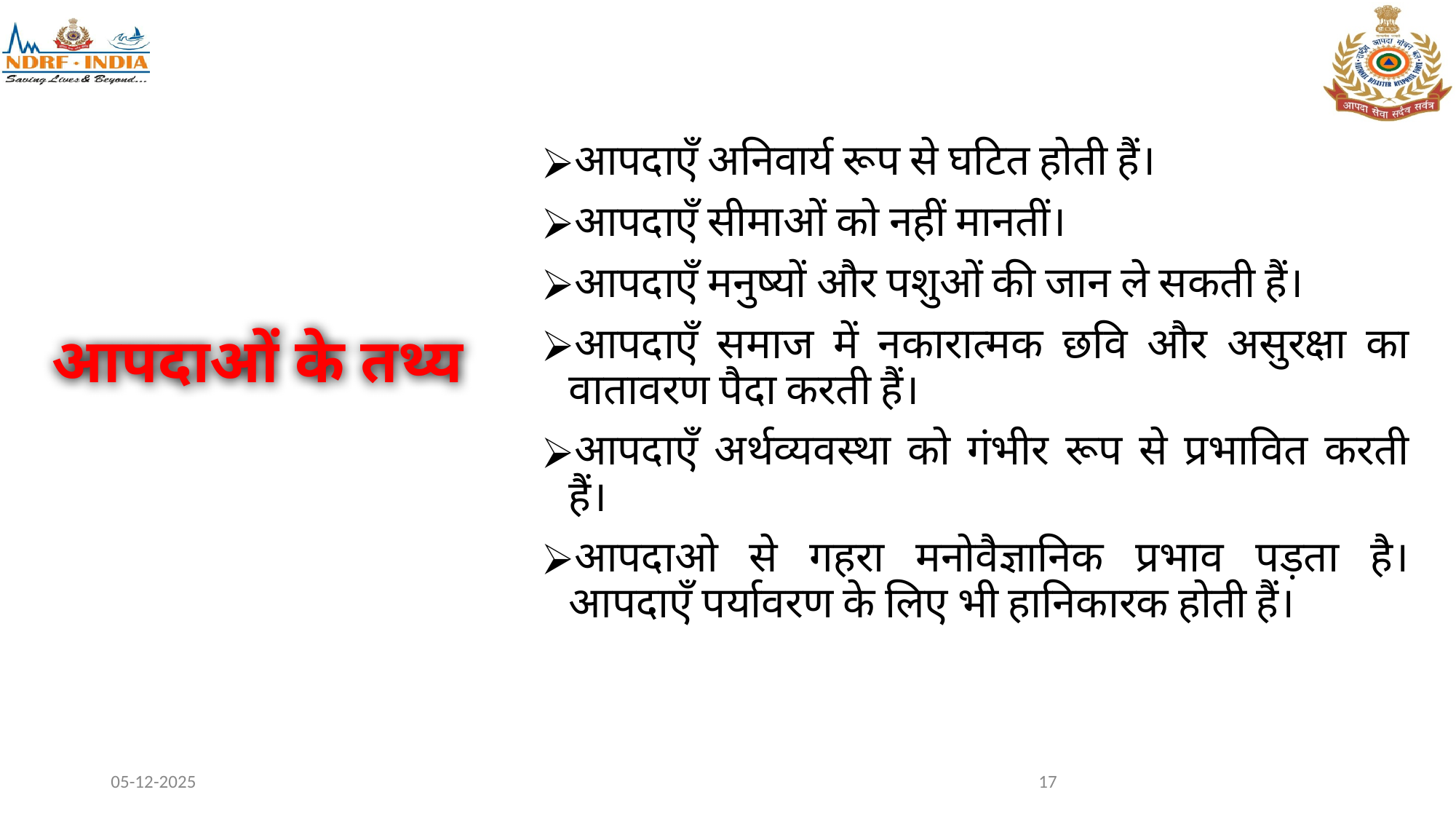

आपदाएँ अनिवार्य रूप से घटित होती हैं।
आपदाएँ सीमाओं को नहीं मानतीं।
आपदाएँ मनुष्यों और पशुओं की जान ले सकती हैं।
आपदाएँ समाज में नकारात्मक छवि और असुरक्षा का वातावरण पैदा करती हैं।
आपदाएँ अर्थव्यवस्था को गंभीर रूप से प्रभावित करती हैं।
आपदाओ से गहरा मनोवैज्ञानिक प्रभाव पड़ता है।
आपदाएँ पर्यावरण के लिए भी हानिकारक होती हैं।

आपदाओं के तथ्य
05-12-2025
17